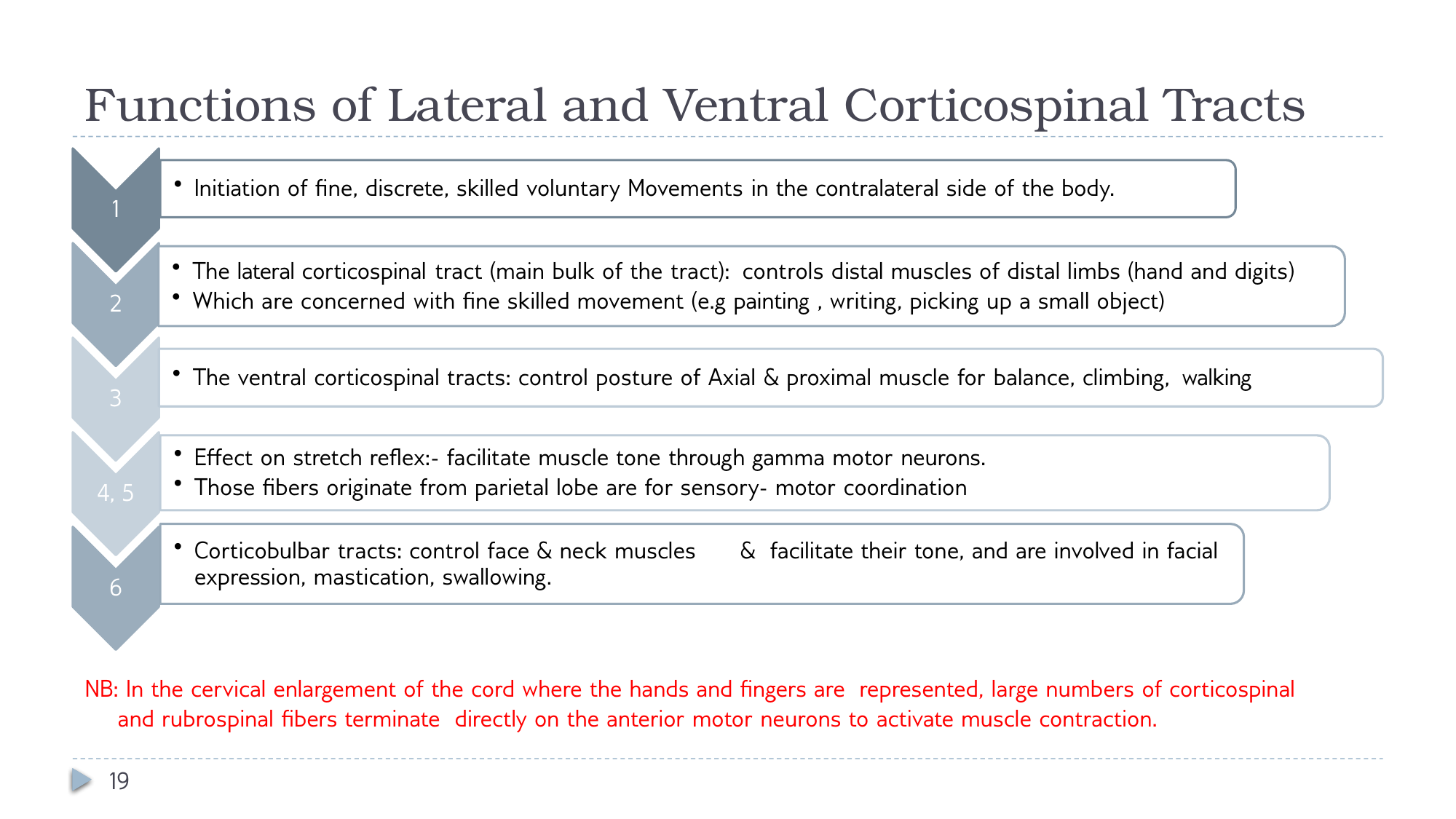

# Functions of Lateral and Ventral Corticospinal Tracts
1
Initiation of fine, discrete, skilled voluntary Movements in the contralateral side of the body.
2
The lateral corticospinal tract (main bulk of the tract): controls distal muscles of distal limbs (hand and digits)
Which are concerned with fine skilled movement (e.g painting , writing, picking up a small object)
3
The ventral corticospinal tracts: control posture of Axial & proximal muscle for balance, climbing, walking
4, 5
Effect on stretch reflex:- facilitate muscle tone through gamma motor neurons.
Those fibers originate from parietal lobe are for sensory- motor coordination
6
Corticobulbar tracts: control face & neck muscles	&  facilitate their tone, and are involved in facial  expression, mastication, swallowing.
NB: In the cervical enlargement of the cord where the hands and fingers are  represented, large numbers of corticospinal and rubrospinal fibers terminate  directly on the anterior motor neurons to activate muscle contraction.
19